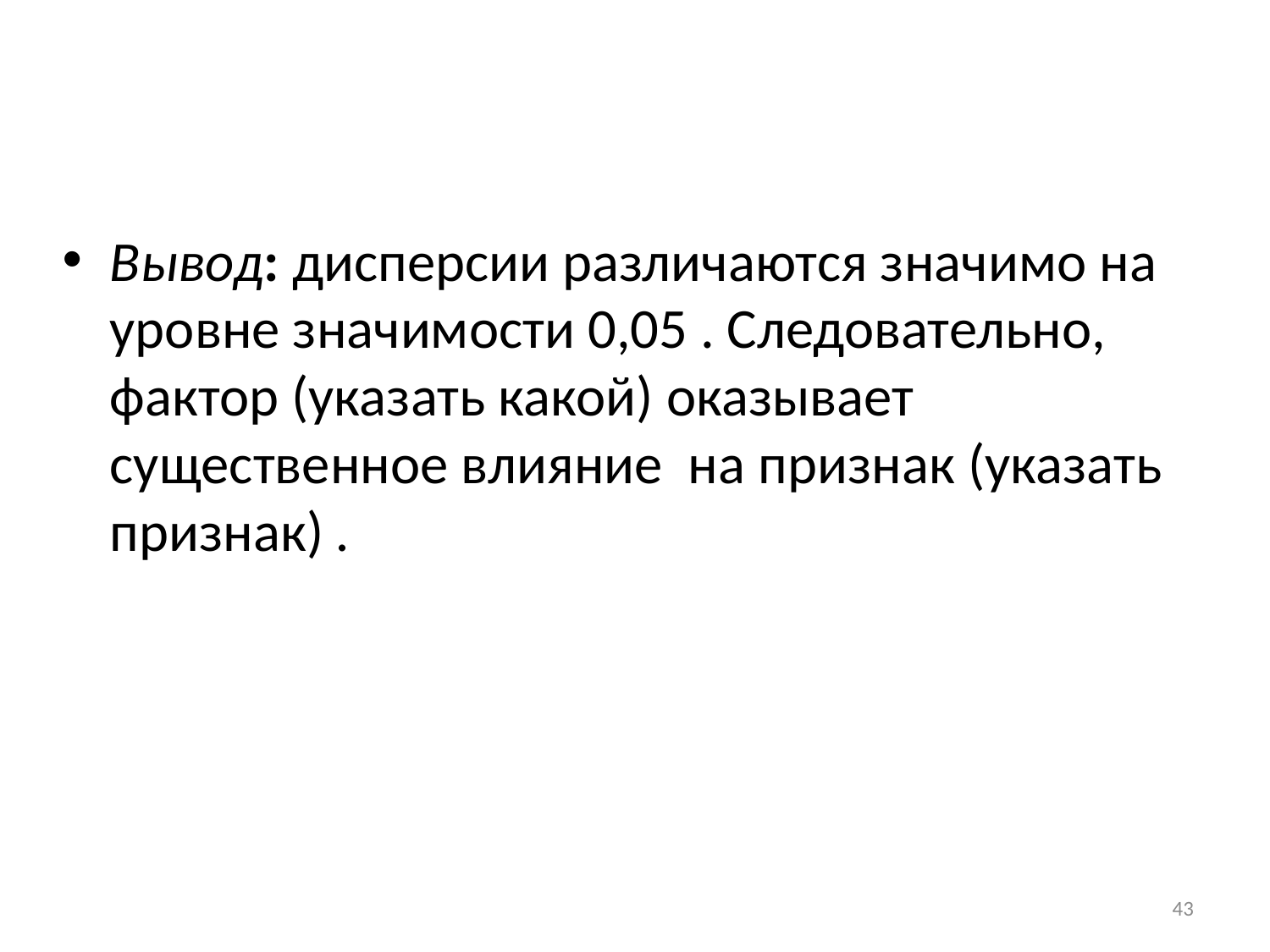

Вывод: дисперсии различаются значимо на уровне значимости 0,05 . Следовательно, фактор (указать какой) оказывает существенное влияние  на признак (указать признак) .

43